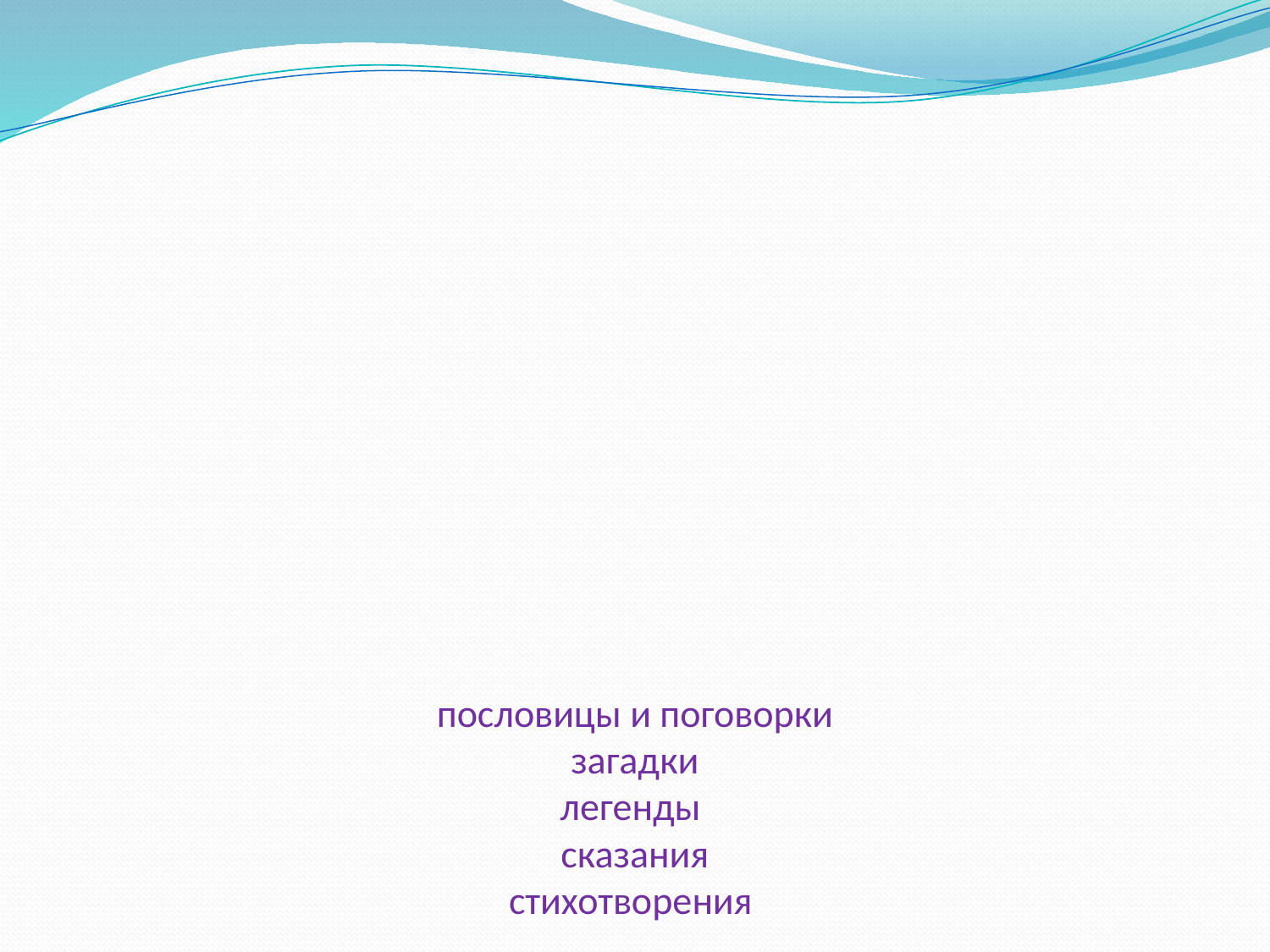

# пословицы и поговорки загадки легенды сказания стихотворения